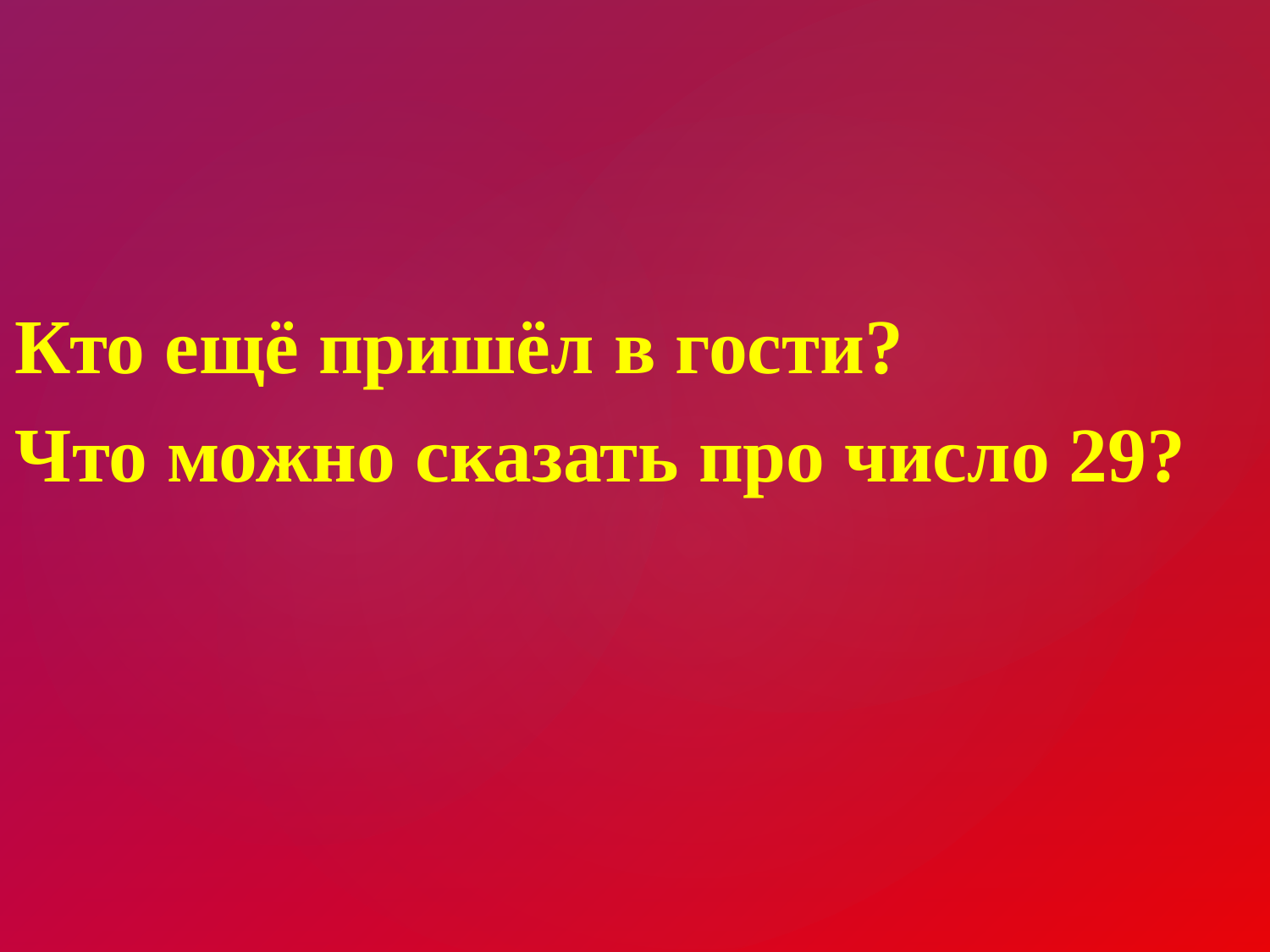

Кто ещё пришёл в гости?
Что можно сказать про число 29?